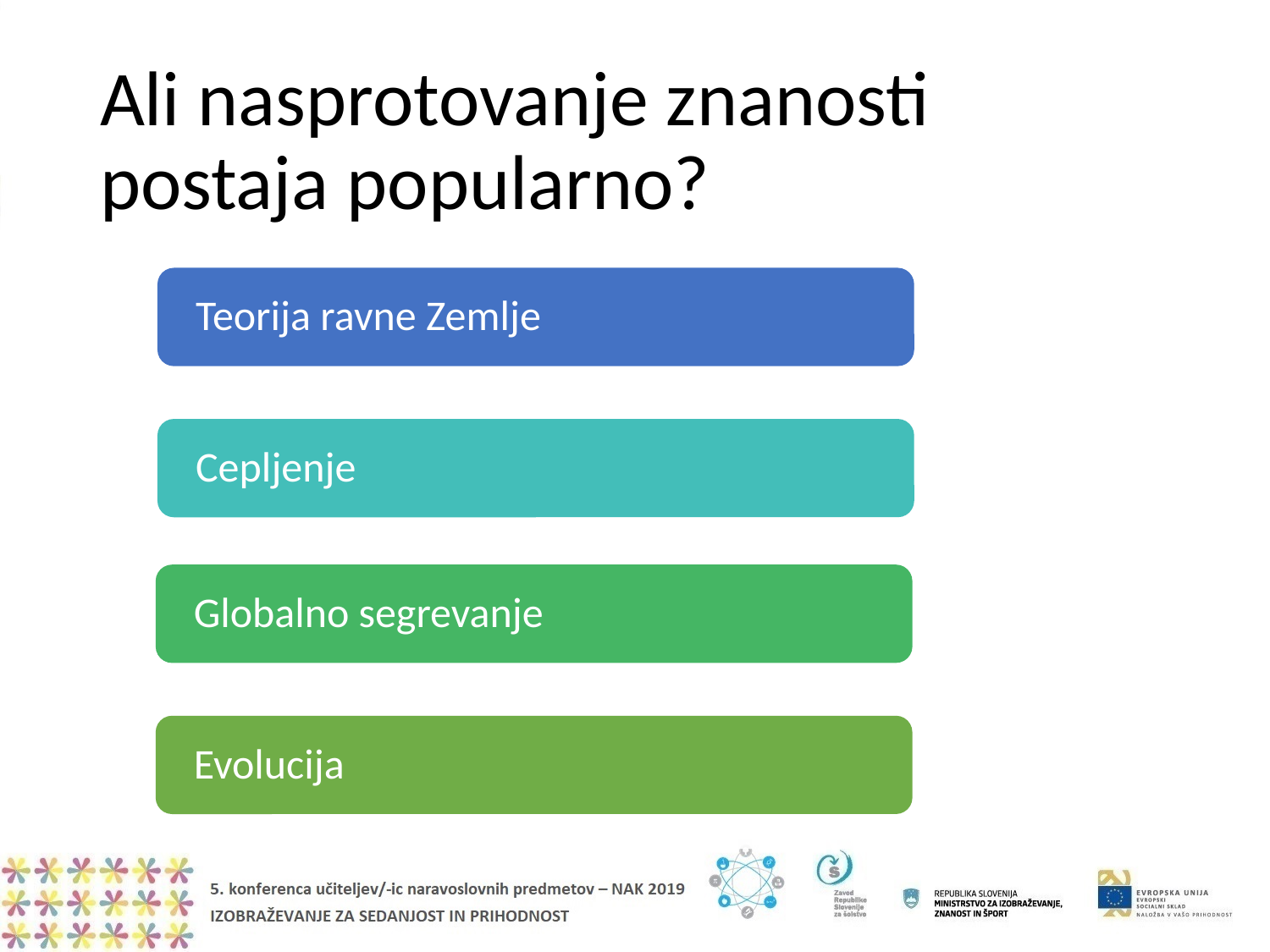

# Ali nasprotovanje znanosti postaja popularno?
Teorija ravne Zemlje
Cepljenje
Globalno segrevanje
Evolucija